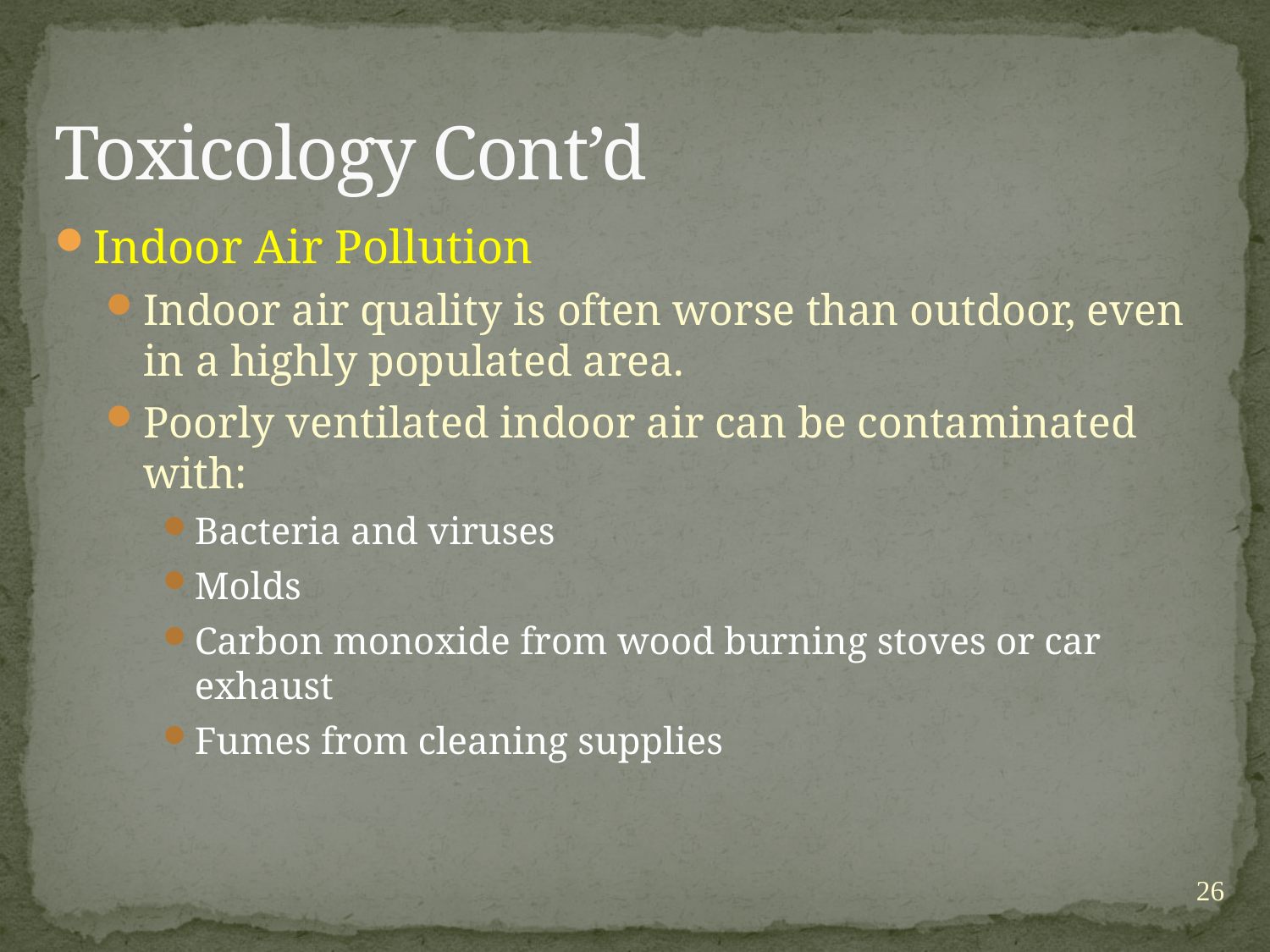

# Toxicology Cont’d
Indoor Air Pollution
Indoor air quality is often worse than outdoor, even in a highly populated area.
Poorly ventilated indoor air can be contaminated with:
Bacteria and viruses
Molds
Carbon monoxide from wood burning stoves or car exhaust
Fumes from cleaning supplies
26